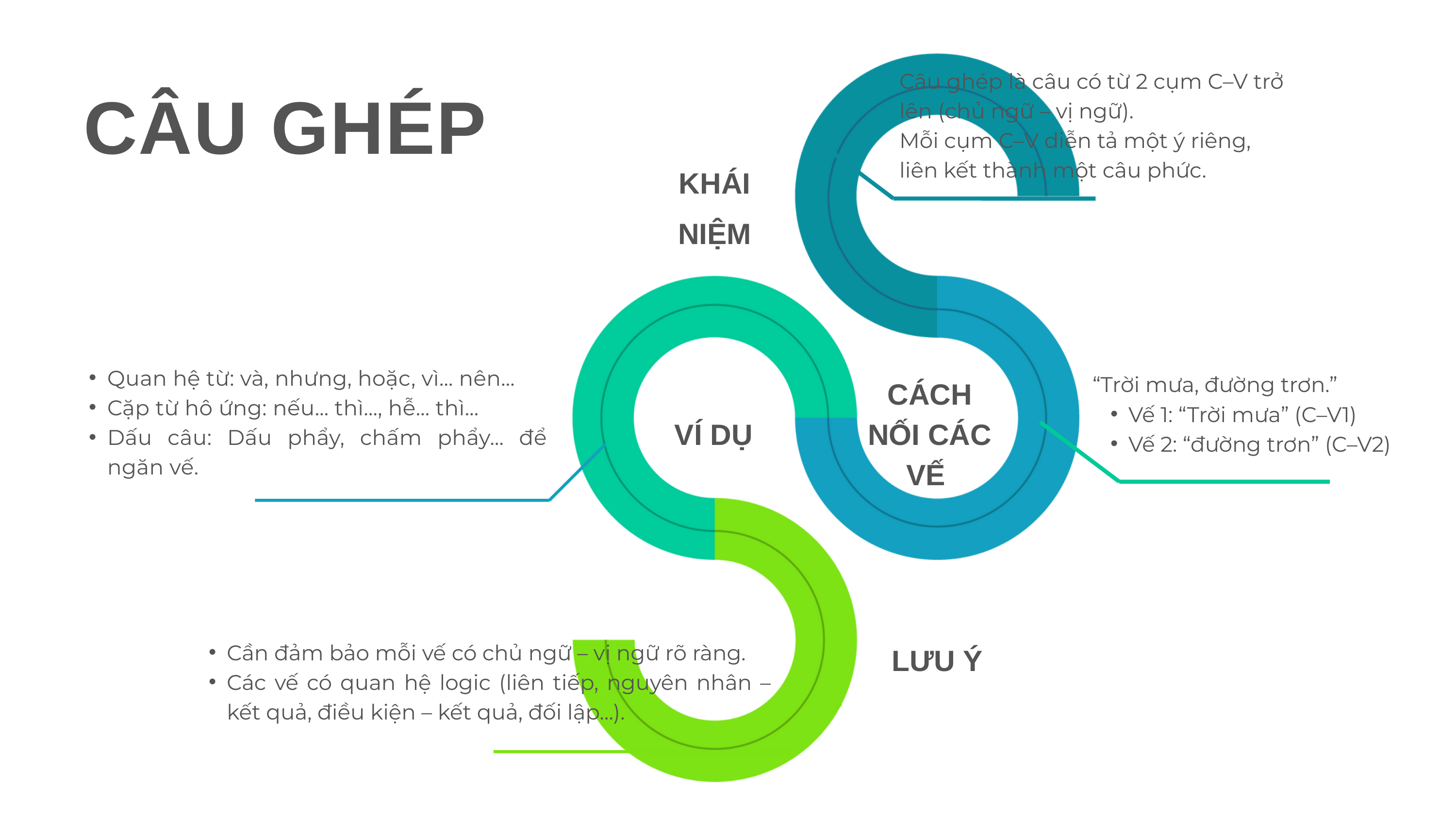

Câu ghép là câu có từ 2 cụm C–V trở lên (chủ ngữ – vị ngữ).
Mỗi cụm C–V diễn tả một ý riêng, liên kết thành một câu phức.
CÂU GHÉP

KHÁI NIỆM
Quan hệ từ: và, nhưng, hoặc, vì… nên…
Cặp từ hô ứng: nếu… thì…, hễ… thì…
Dấu câu: Dấu phẩy, chấm phẩy… để ngăn vế.
“Trời mưa, đường trơn.”
Vế 1: “Trời mưa” (C–V1)
Vế 2: “đường trơn” (C–V2)

CÁCH NỐI CÁC VẾ
VÍ DỤ

Cần đảm bảo mỗi vế có chủ ngữ – vị ngữ rõ ràng.
Các vế có quan hệ logic (liên tiếp, nguyên nhân – kết quả, điều kiện – kết quả, đối lập…).
LƯU Ý